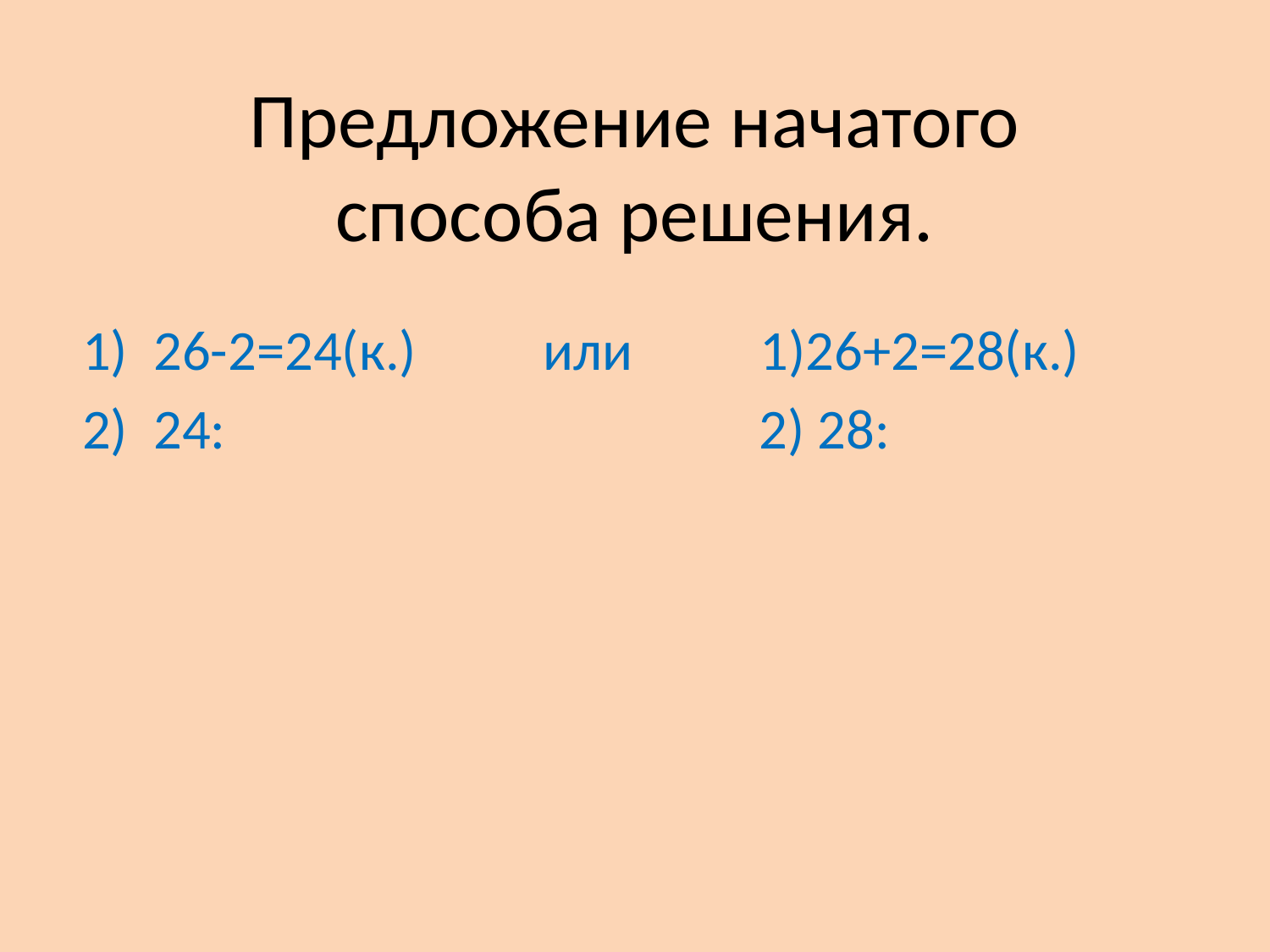

# Предложение начатого способа решения.
26-2=24(к.)          или          1)26+2=28(к.)
24:                                          2) 28: